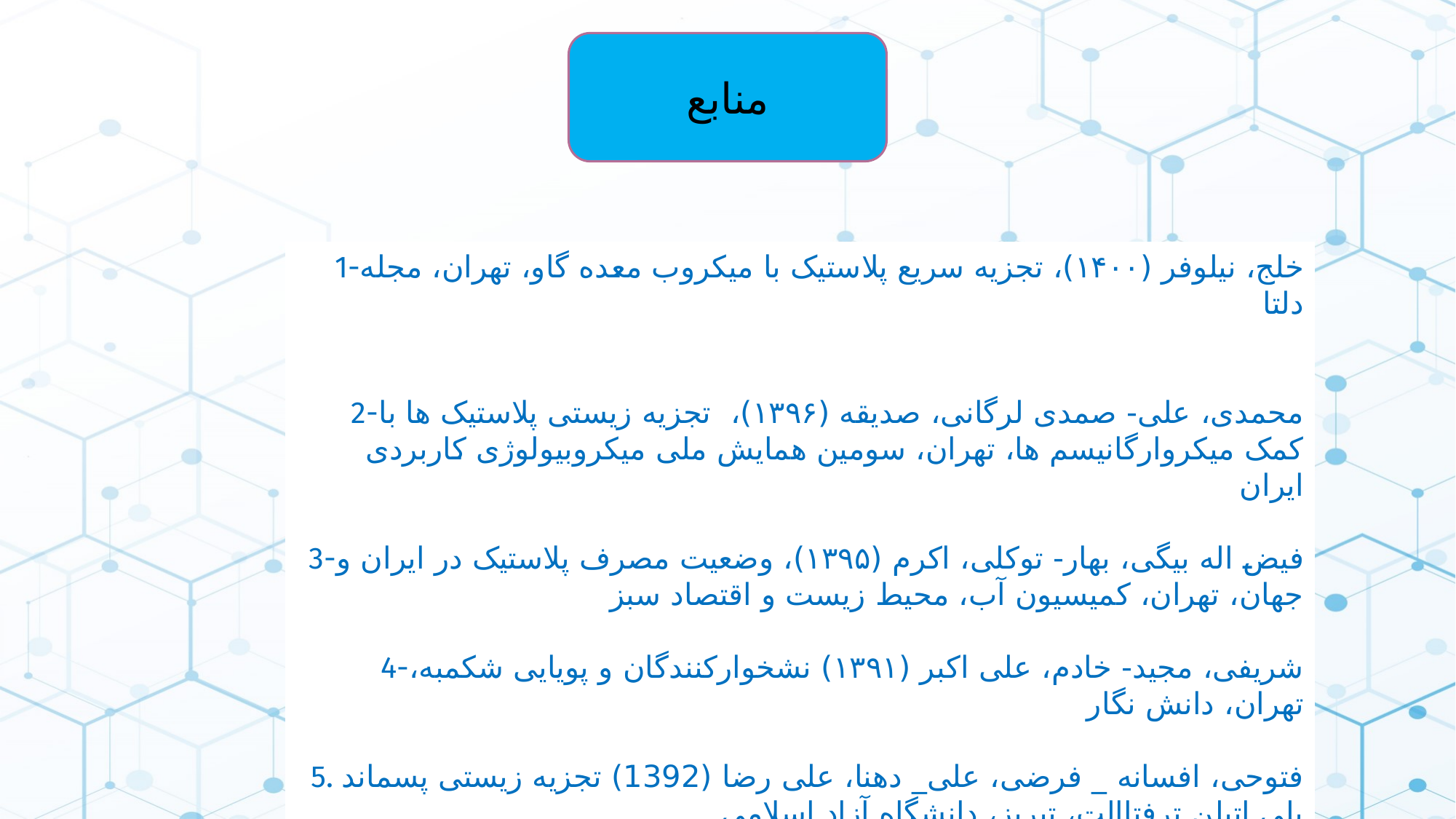

منابع
1-خلج، نیلوفر (۱۴۰۰)، تجزیه سریع پلاستیک با میکروب معده گاو، تهران، مجله دلتا

2-محمدی، علی- صمدی لرگانی، صدیقه (۱۳۹۶)،  تجزیه زیستی پلاستیک ها با کمک میکروارگانیسم ها، تهران، سومین همایش ملی میکروبیولوژی کاربردی ایران

3-فیض اله بیگی، بهار- توکلی، اکرم (۱۳۹۵)، وضعیت مصرف پلاستیک در ایران و جهان، تهران، کمیسیون آب، محیط زیست و اقتصاد سبز

4-شریفی، مجید- خادم، علی اکبر (۱۳۹۱) نشخوارکنندگان و پویایی شکمبه، تهران، دانش نگار

5. فتوحی، افسانه _ فرضی، علی_ دهنا، علی رضا (1392) تجزیه زیستی پسماند پلی اتیلن ترفتاالت، تبریز، دانشگاه آزاد اسلامی
34